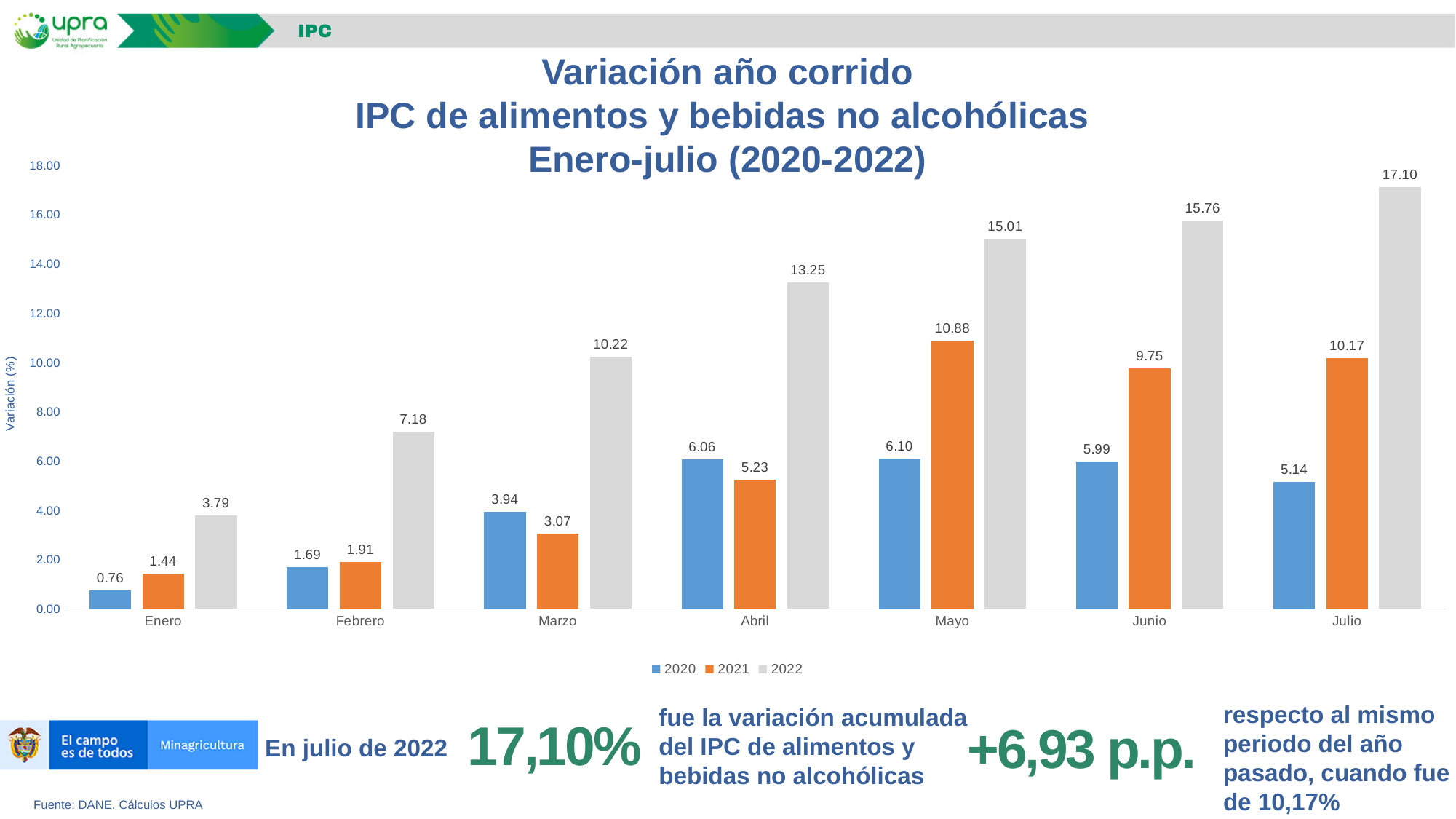

IPC
Variación año corrido
IPC de alimentos y bebidas no alcohólicas
Enero-julio (2020-2022)

### Chart

| Category | 2020 | 2021 | 2022 |
|---|---|---|---|
| Enero | 0.76 | 1.44 | 3.79 |
| Febrero | 1.69 | 1.91 | 7.18 |
| Marzo | 3.94 | 3.07 | 10.22 |
| Abril | 6.06 | 5.23 | 13.25 |
| Mayo | 6.1 | 10.88 | 15.01 |
| Junio | 5.99 | 9.75 | 15.76 |
| Julio | 5.14 | 10.17 | 17.1 |
respecto al mismo periodo del año pasado, cuando fue de 10,17%
fue la variación acumulada del IPC de alimentos y bebidas no alcohólicas
17,10%
+6,93 p.p.
En julio de 2022
Fuente: DANE. Cálculos UPRA